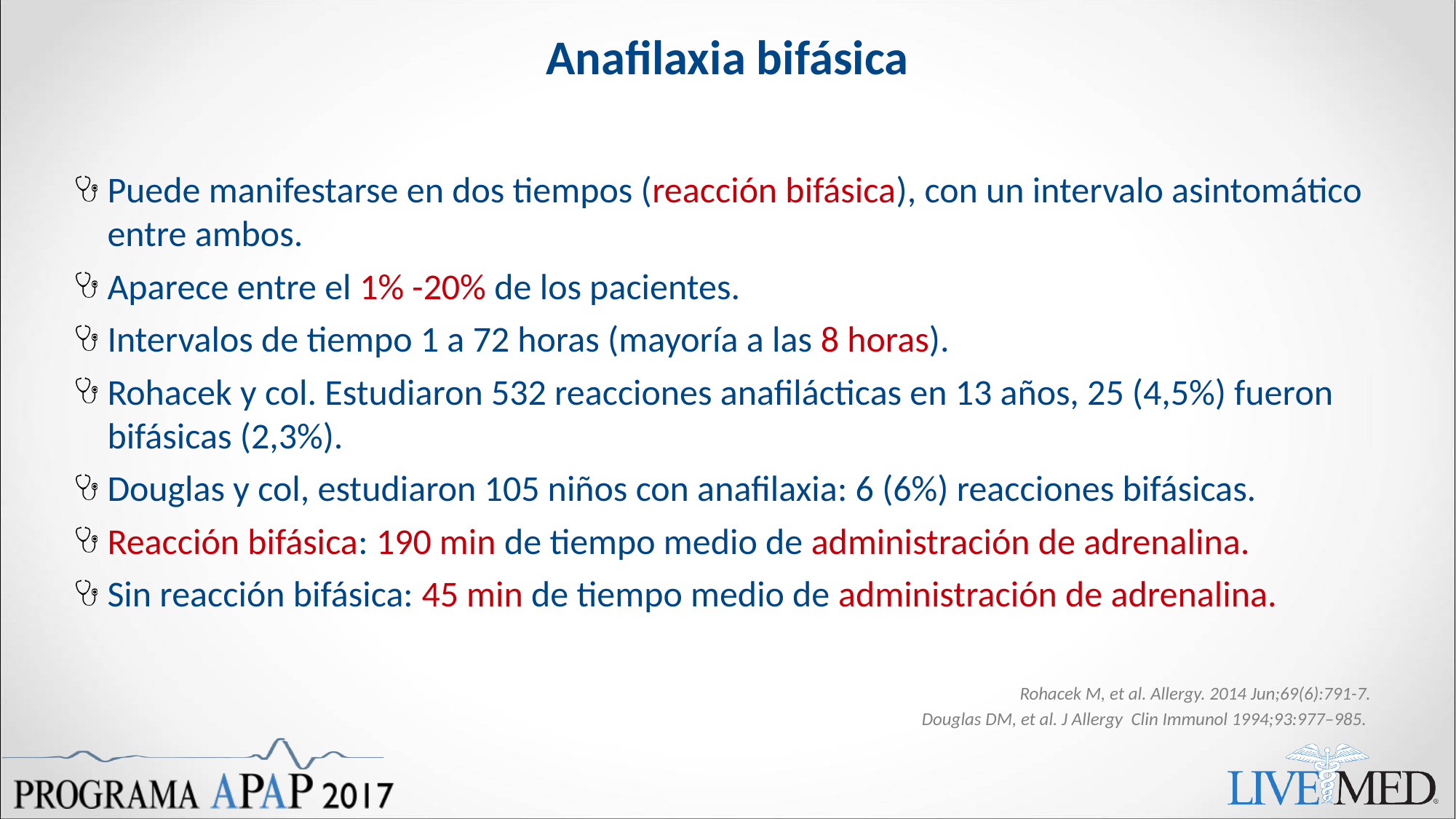

# Anafilaxia bifásica
Puede manifestarse en dos tiempos (reacción bifásica), con un intervalo asintomático entre ambos.
Aparece entre el 1% -20% de los pacientes.
Intervalos de tiempo 1 a 72 horas (mayoría a las 8 horas).
Rohacek y col. Estudiaron 532 reacciones anafilácticas en 13 años, 25 (4,5%) fueron bifásicas (2,3%).
Douglas y col, estudiaron 105 niños con anafilaxia: 6 (6%) reacciones bifásicas.
Reacción bifásica: 190 min de tiempo medio de administración de adrenalina.
Sin reacción bifásica: 45 min de tiempo medio de administración de adrenalina.
Rohacek M, et al. Allergy. 2014 Jun;69(6):791-7.
Douglas DM, et al. J Allergy  Clin Immunol 1994;93:977–985.